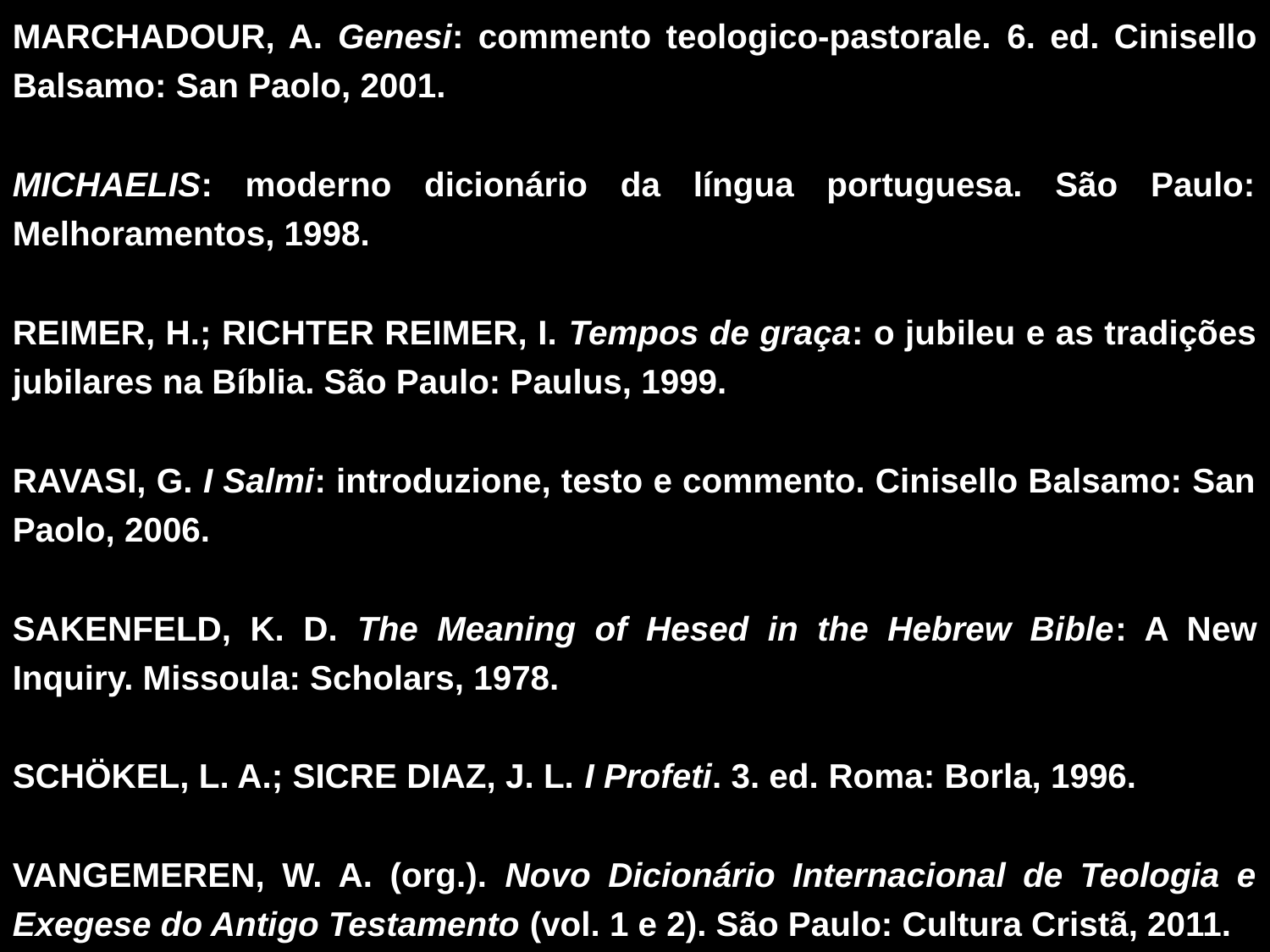

MARCHADOUR, A. Genesi: commento teologico-pastorale. 6. ed. Cinisello Balsamo: San Paolo, 2001.

MICHAELIS: moderno dicionário da língua portuguesa. São Paulo: Melhoramentos, 1998.

REIMER, H.; RICHTER REIMER, I. Tempos de graça: o jubileu e as tradições jubilares na Bíblia. São Paulo: Paulus, 1999.

RAVASI, G. I Salmi: introduzione, testo e commento. Cinisello Balsamo: San Paolo, 2006.

SAKENFELD, K. D. The Meaning of Hesed in the Hebrew Bible: A New Inquiry. Missoula: Scholars, 1978.

SCHÖKEL, L. A.; SICRE DIAZ, J. L. I Profeti. 3. ed. Roma: Borla, 1996.

VANGEMEREN, W. A. (org.). Novo Dicionário Internacional de Teologia e Exegese do Antigo Testamento (vol. 1 e 2). São Paulo: Cultura Cristã, 2011.